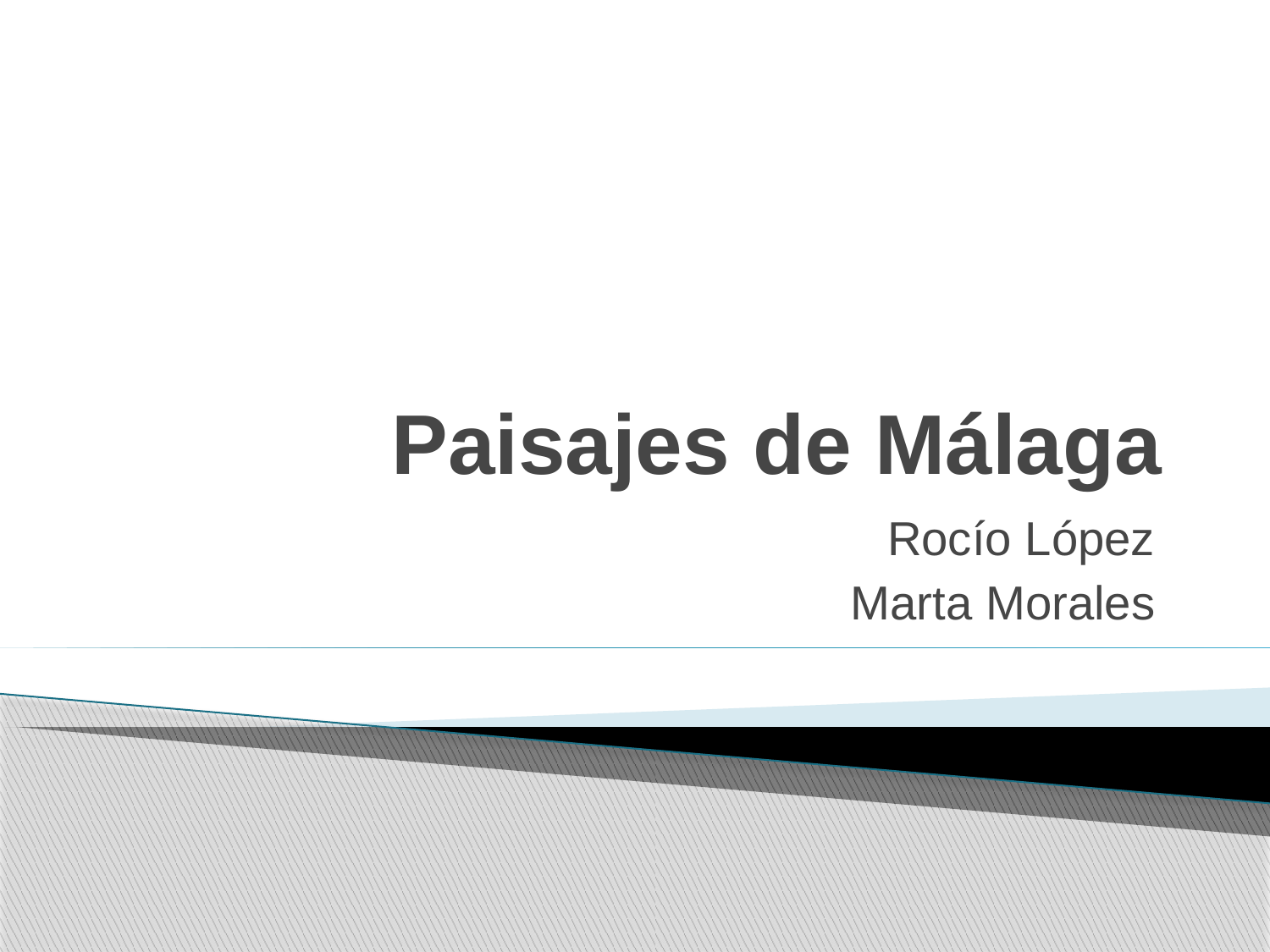

# Paisajes de Málaga
Rocío López
Marta Morales